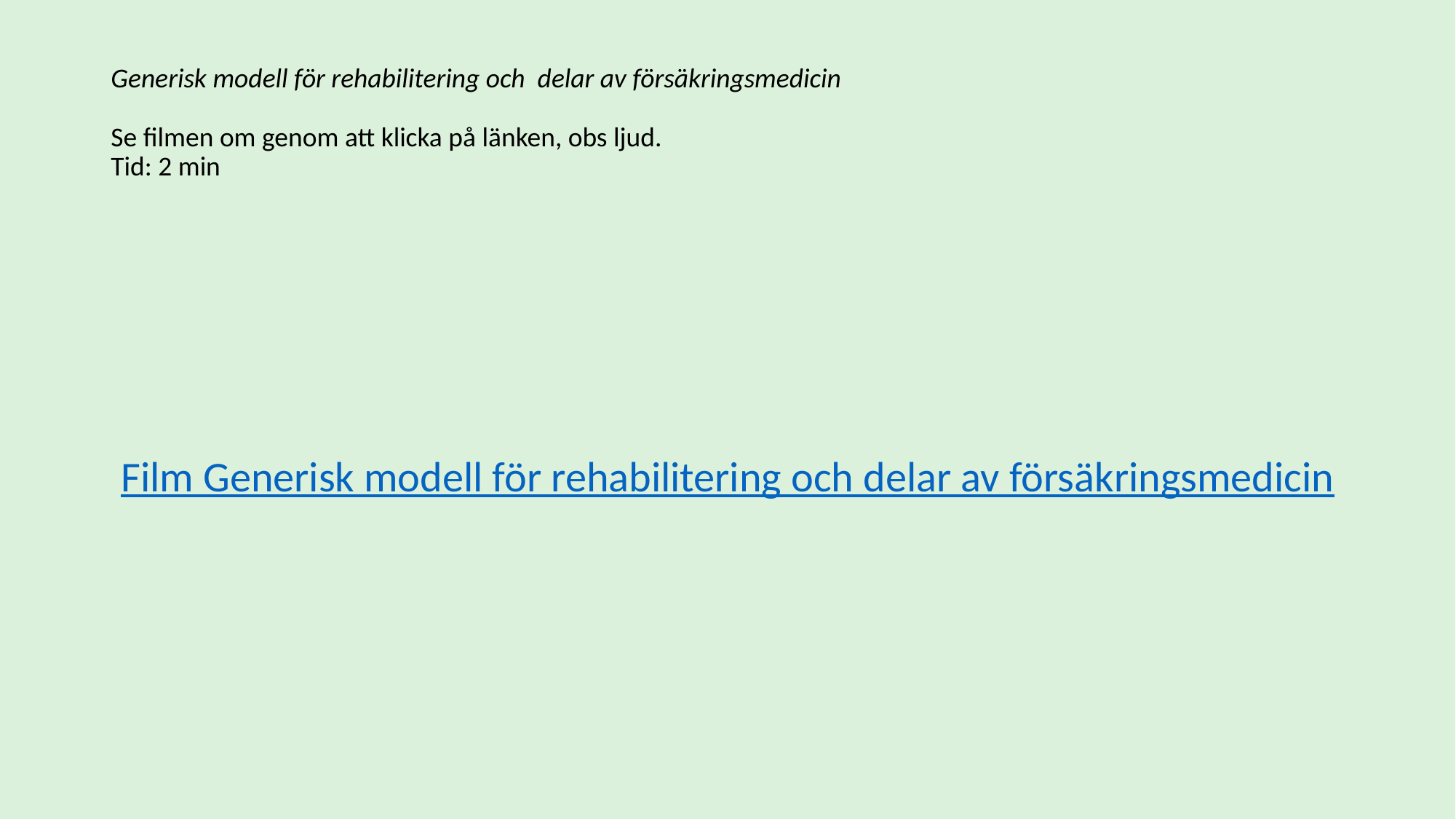

# Generisk modell för rehabilitering och  delar av försäkringsmedicin Se filmen om genom att klicka på länken, obs ljud. Tid: 2 min
Film Generisk modell för rehabilitering och delar av försäkringsmedicin